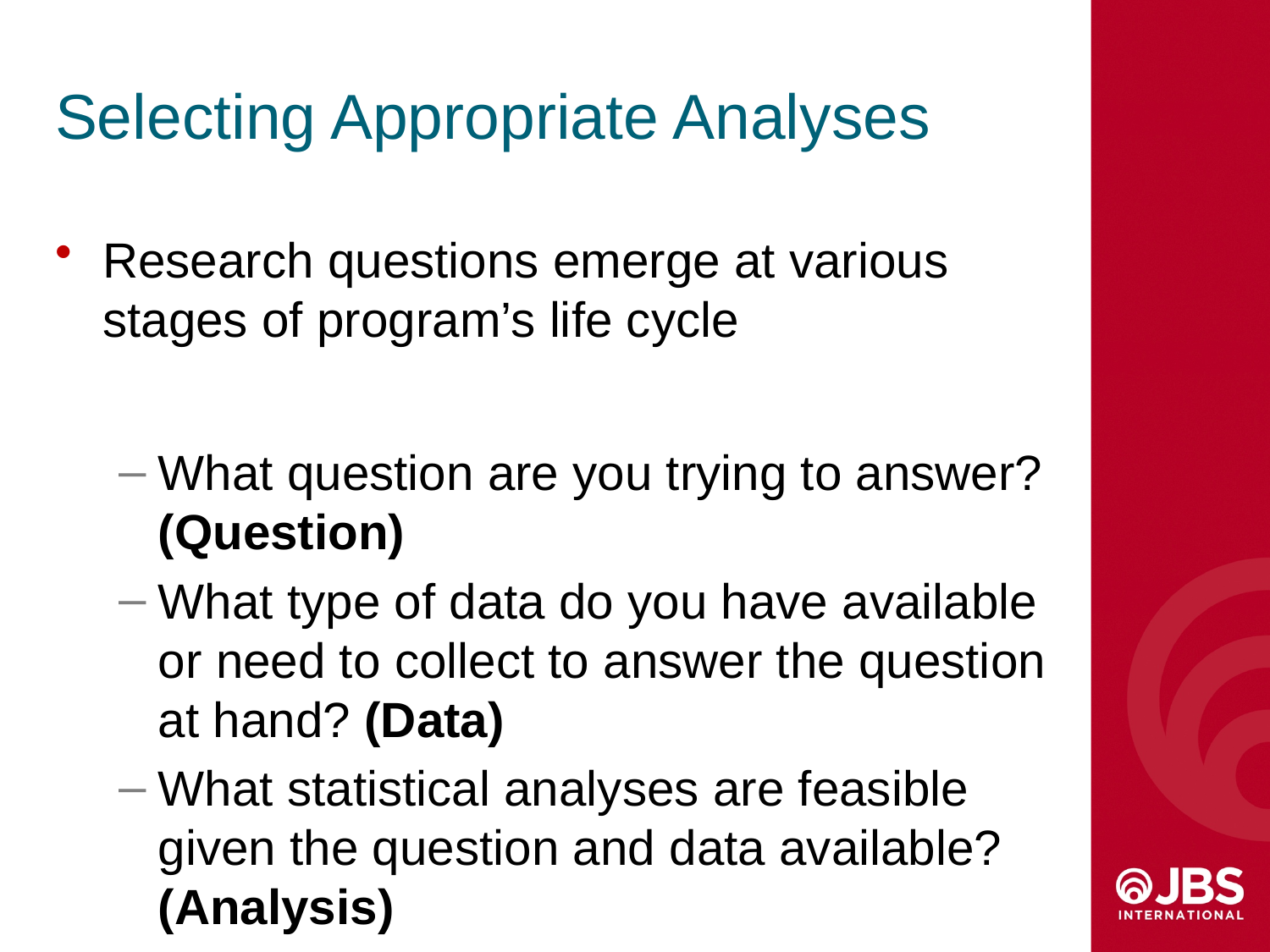

# Selecting Appropriate Analyses
Research questions emerge at various stages of program’s life cycle

What question are you trying to answer? (Question)
What type of data do you have available or need to collect to answer the question at hand? (Data)
What statistical analyses are feasible given the question and data available? (Analysis)